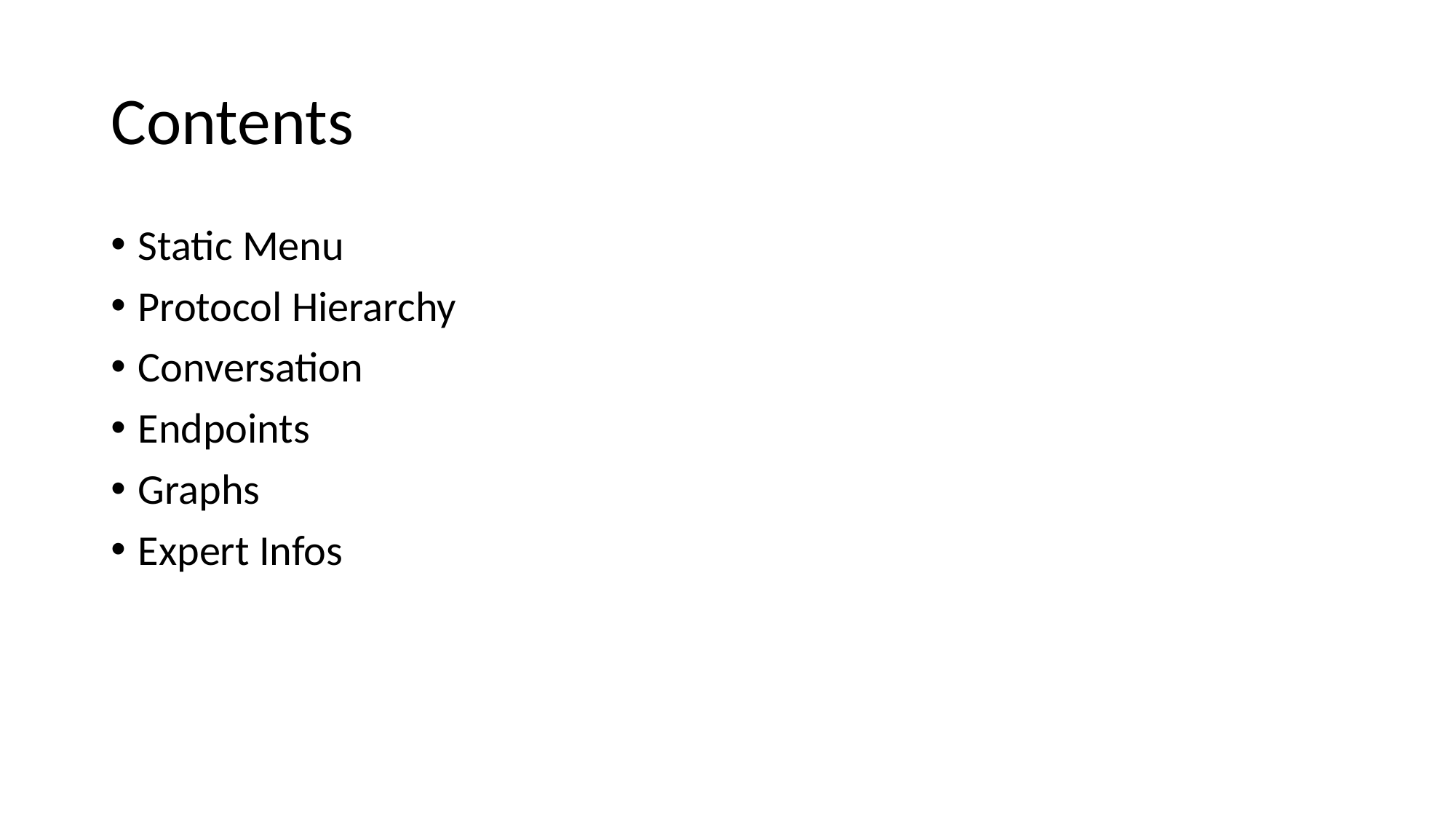

# Contents
Static Menu
Protocol Hierarchy
Conversation
Endpoints
Graphs
Expert Infos